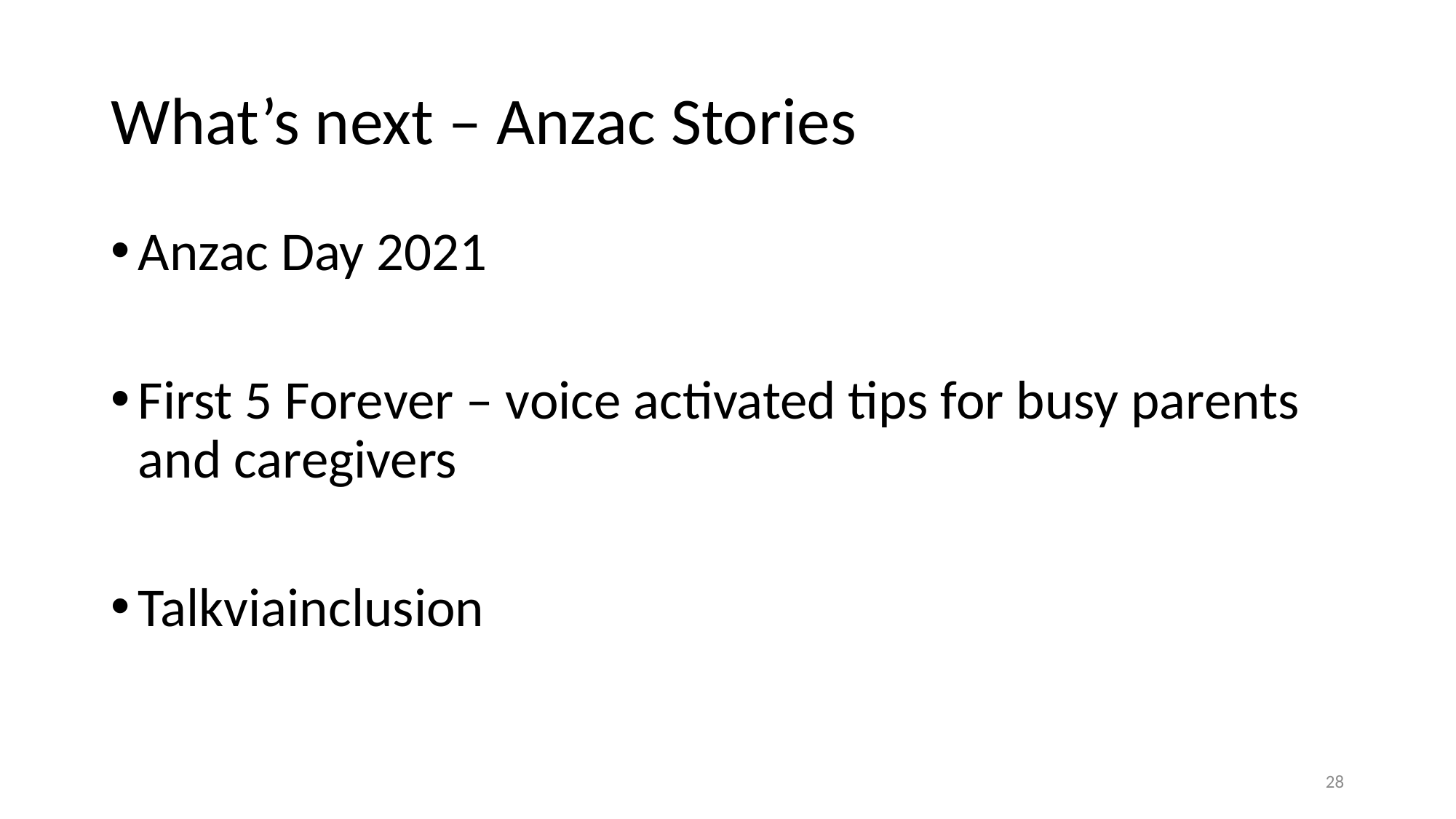

# What’s next – Anzac Stories
Anzac Day 2021

First 5 Forever – voice activated tips for busy parents and caregivers

Talkviainclusion

28